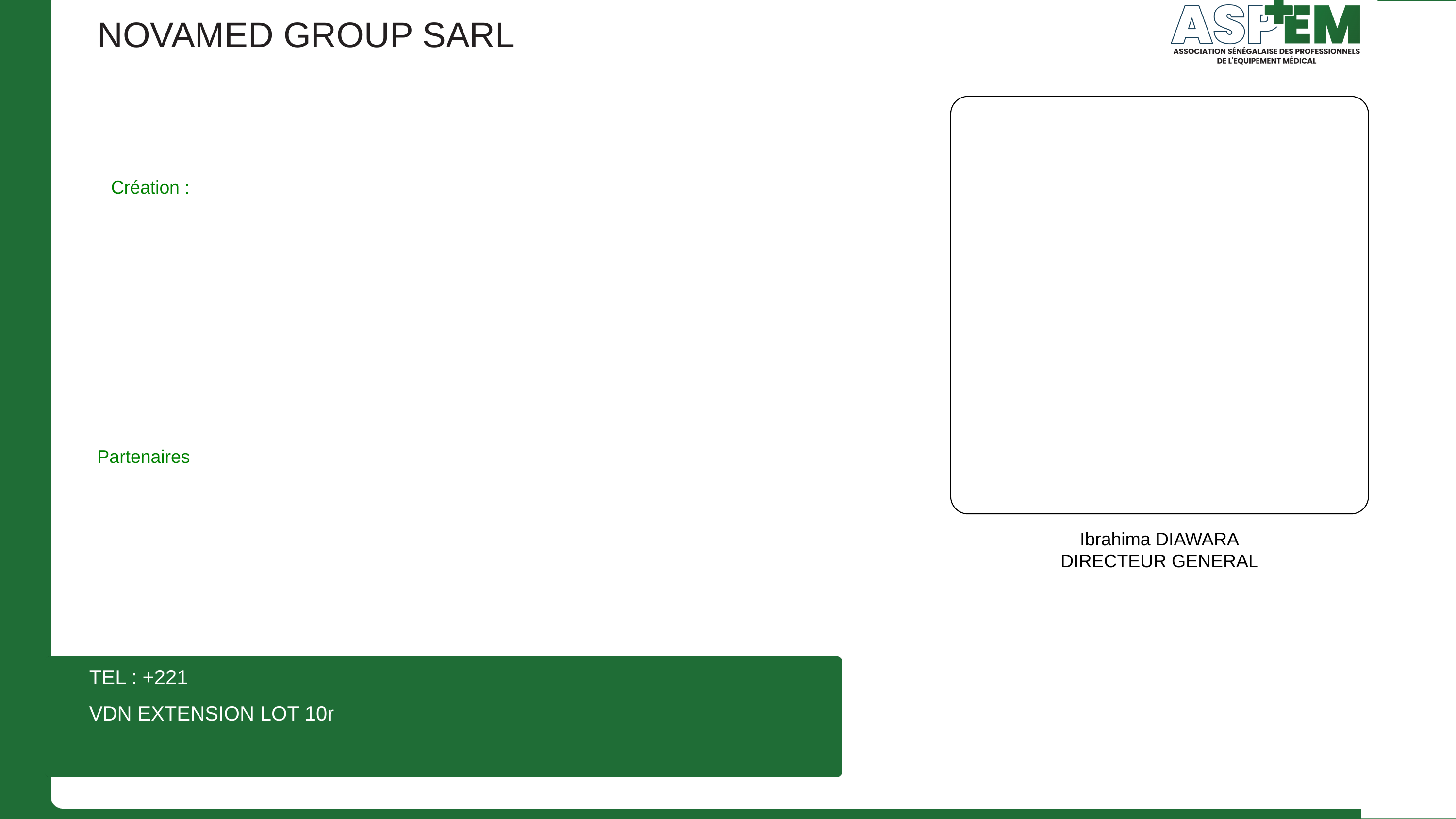

NOVAMED GROUP SARL

Création :
Partenaires
Ibrahima DIAWARA
DIRECTEUR GENERAL

TEL : +221

VDN EXTENSION LOT 10r